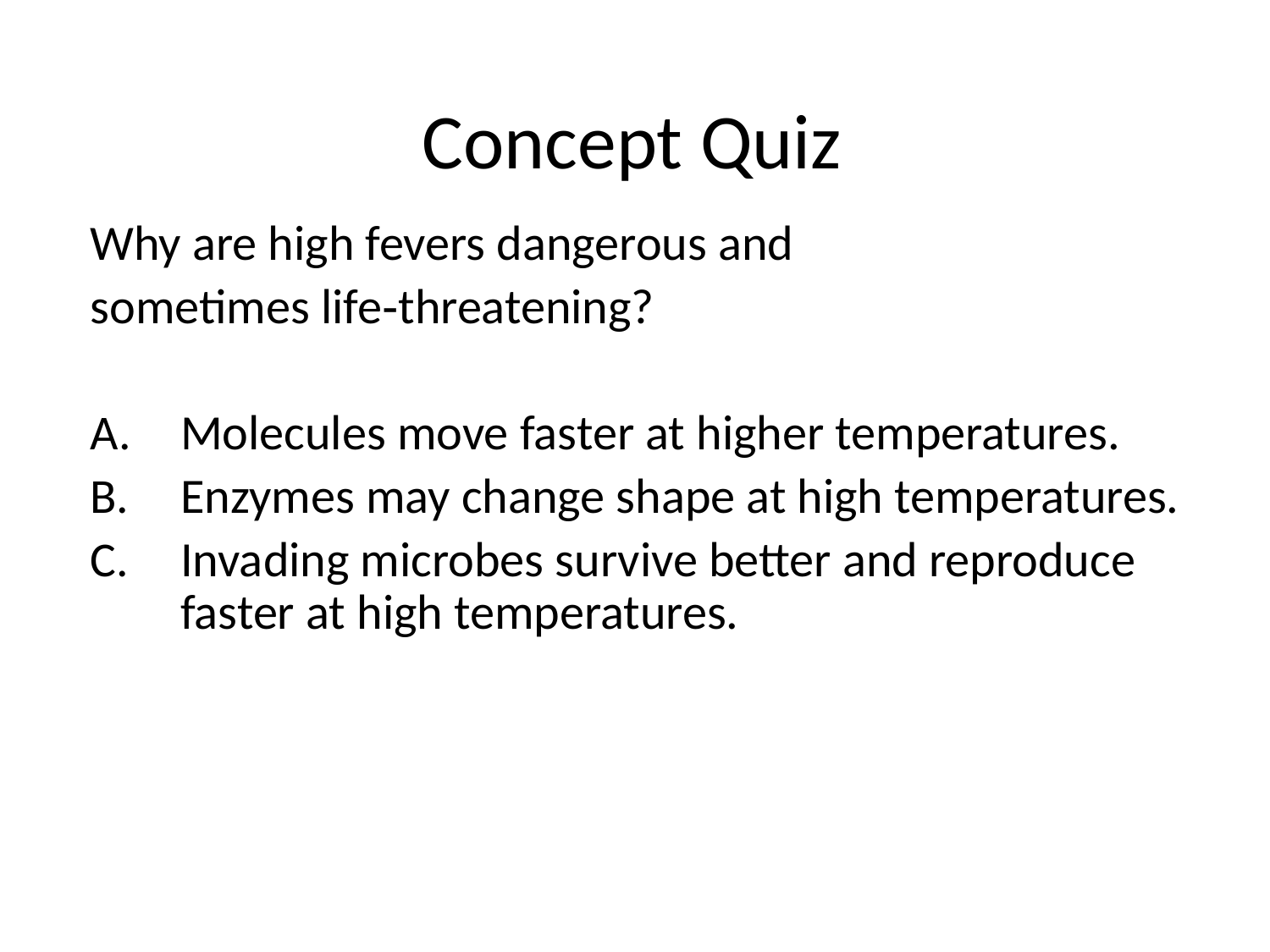

# Concept Quiz
Why are high fevers dangerous and
sometimes life‑threatening?

Molecules move faster at higher temperatures.
Enzymes may change shape at high temperatures.
Invading microbes survive better and reproduce faster at high temperatures.